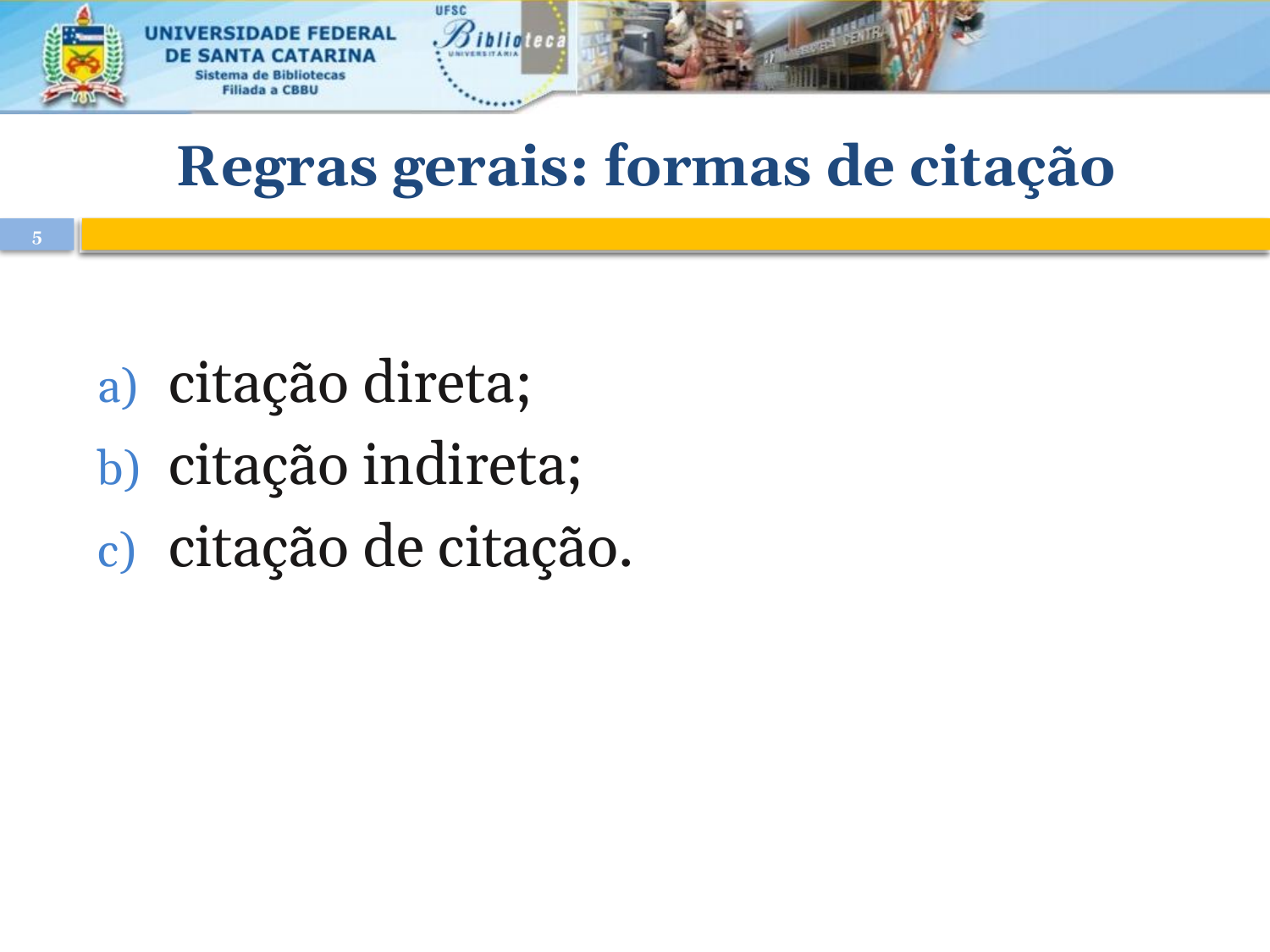

# Regras gerais: formas de citação
5

citação direta;
citação indireta;
citação de citação.